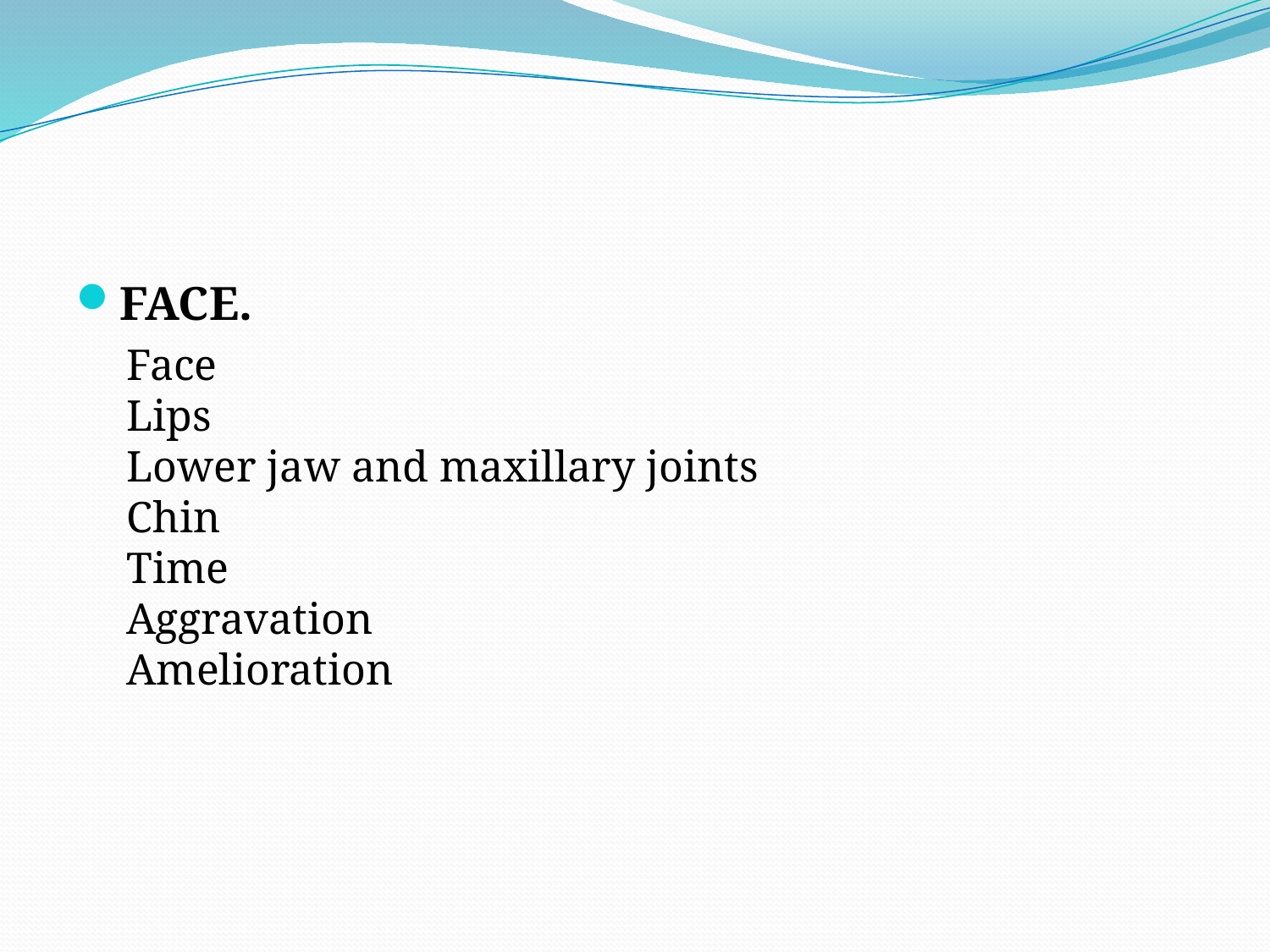

FACE.
Face
Lips
Lower jaw and maxillary joints
Chin
Time
Aggravation
Amelioration